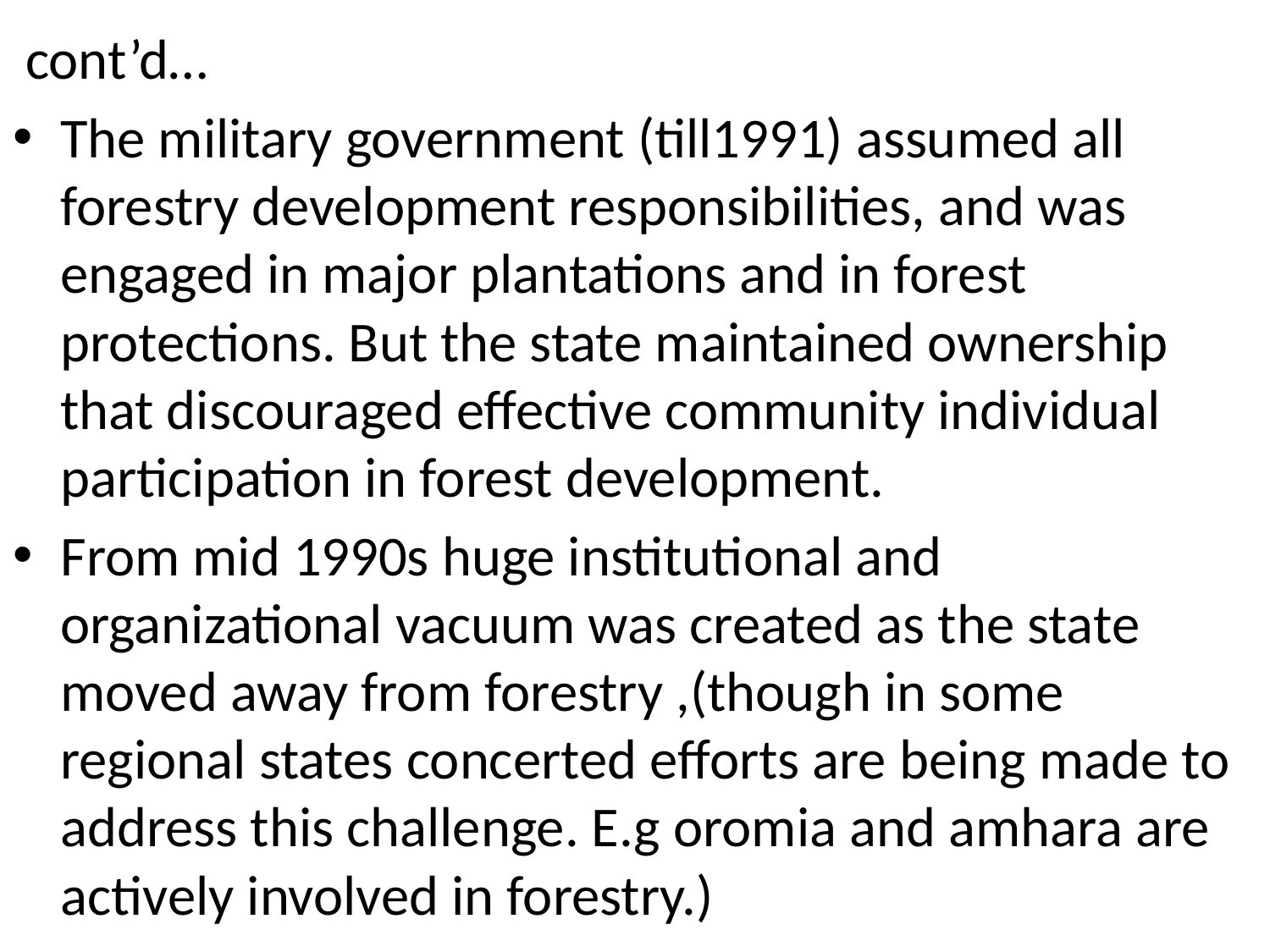

#
 cont’d…
The military government (till1991) assumed all forestry development responsibilities, and was engaged in major plantations and in forest protections. But the state maintained ownership that discouraged effective community individual participation in forest development.
From mid 1990s huge institutional and organizational vacuum was created as the state moved away from forestry ,(though in some regional states concerted efforts are being made to address this challenge. E.g oromia and amhara are actively involved in forestry.)